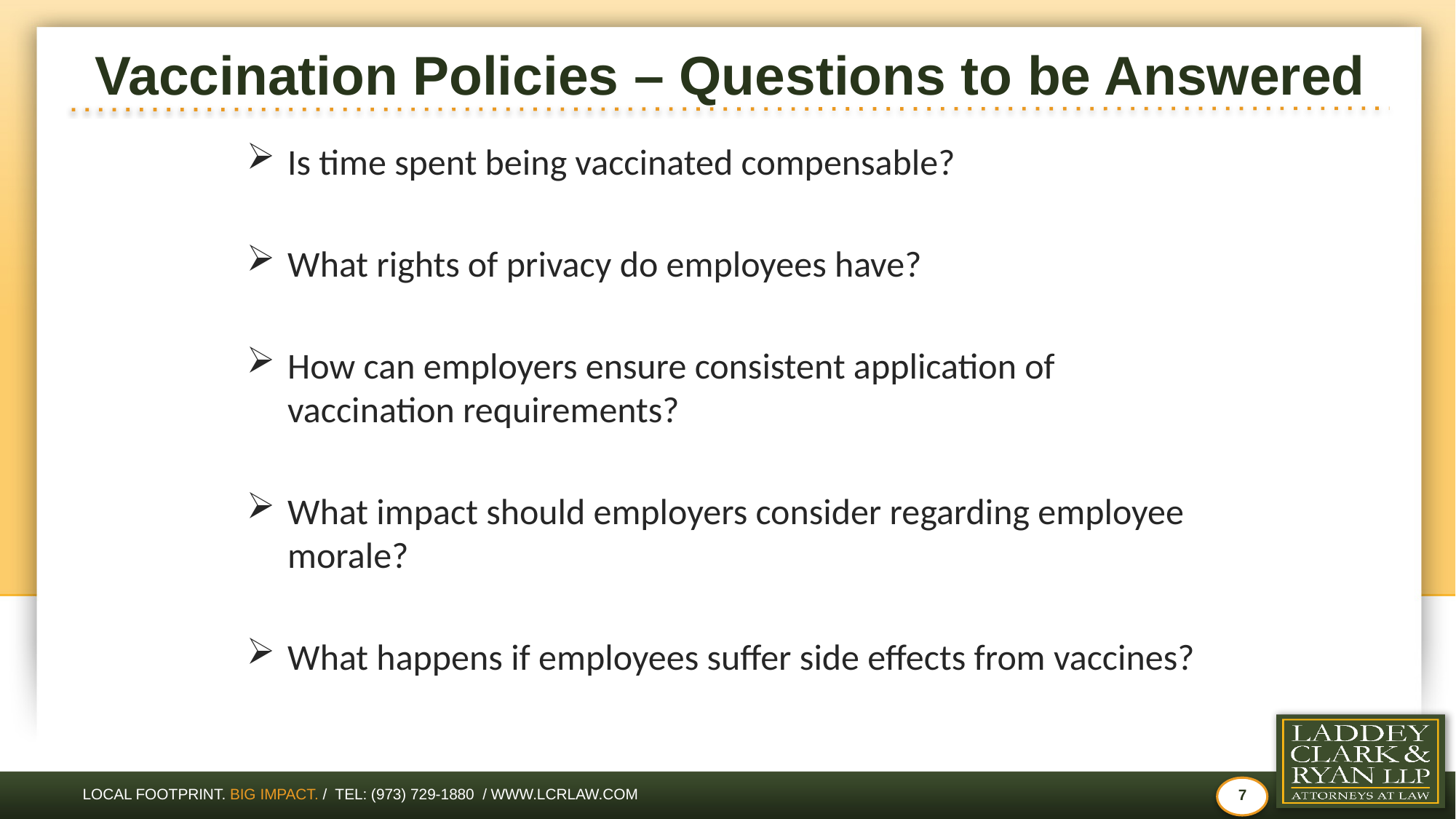

# Vaccination Policies – Questions to be Answered
Is time spent being vaccinated compensable?

What rights of privacy do employees have?

How can employers ensure consistent application of vaccination requirements?

What impact should employers consider regarding employee morale?

What happens if employees suffer side effects from vaccines?